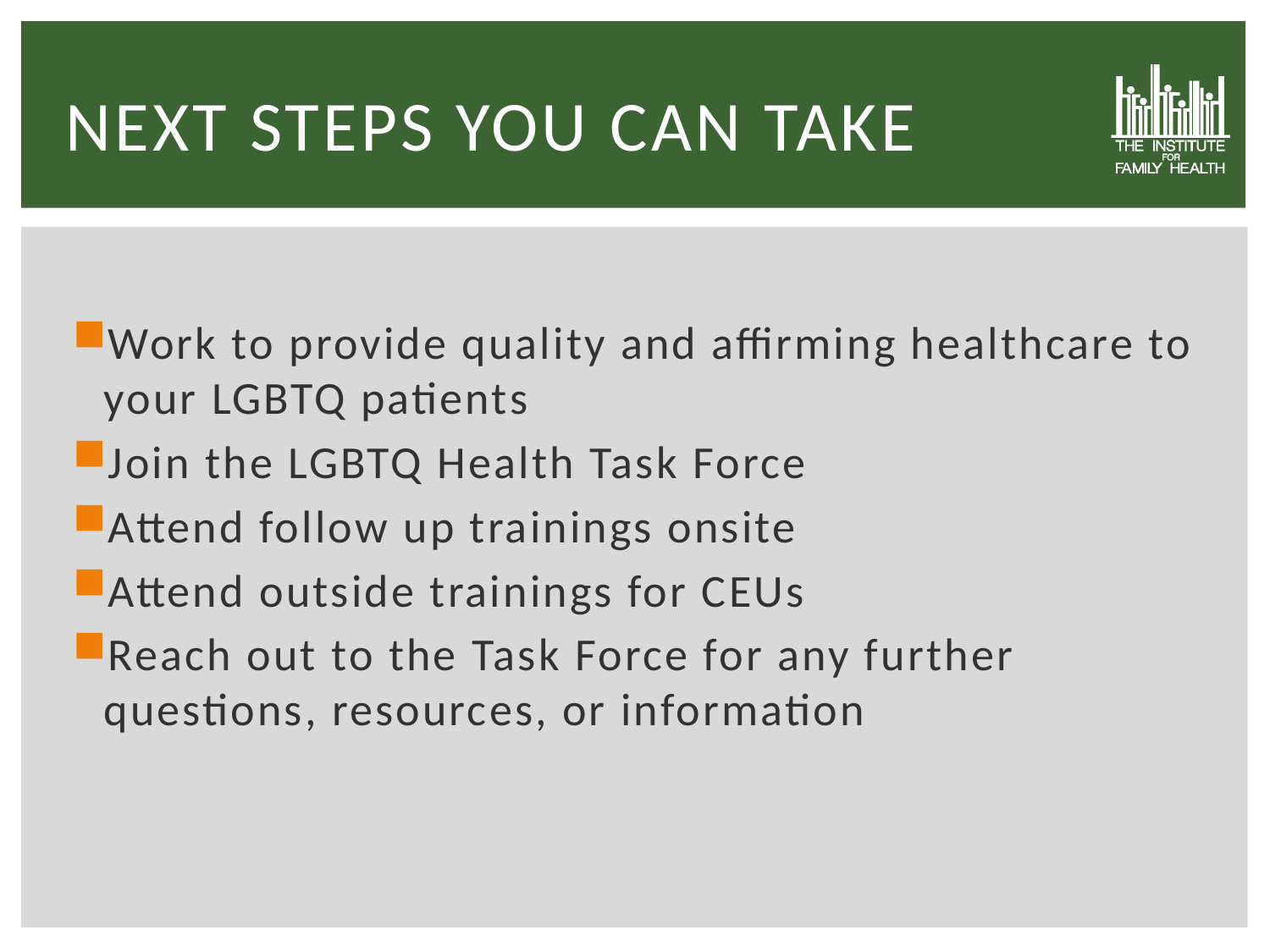

# Next Steps You can Take
Work to provide quality and affirming healthcare to your LGBTQ patients
Join the LGBTQ Health Task Force
Attend follow up trainings onsite
Attend outside trainings for CEUs
Reach out to the Task Force for any further questions, resources, or information